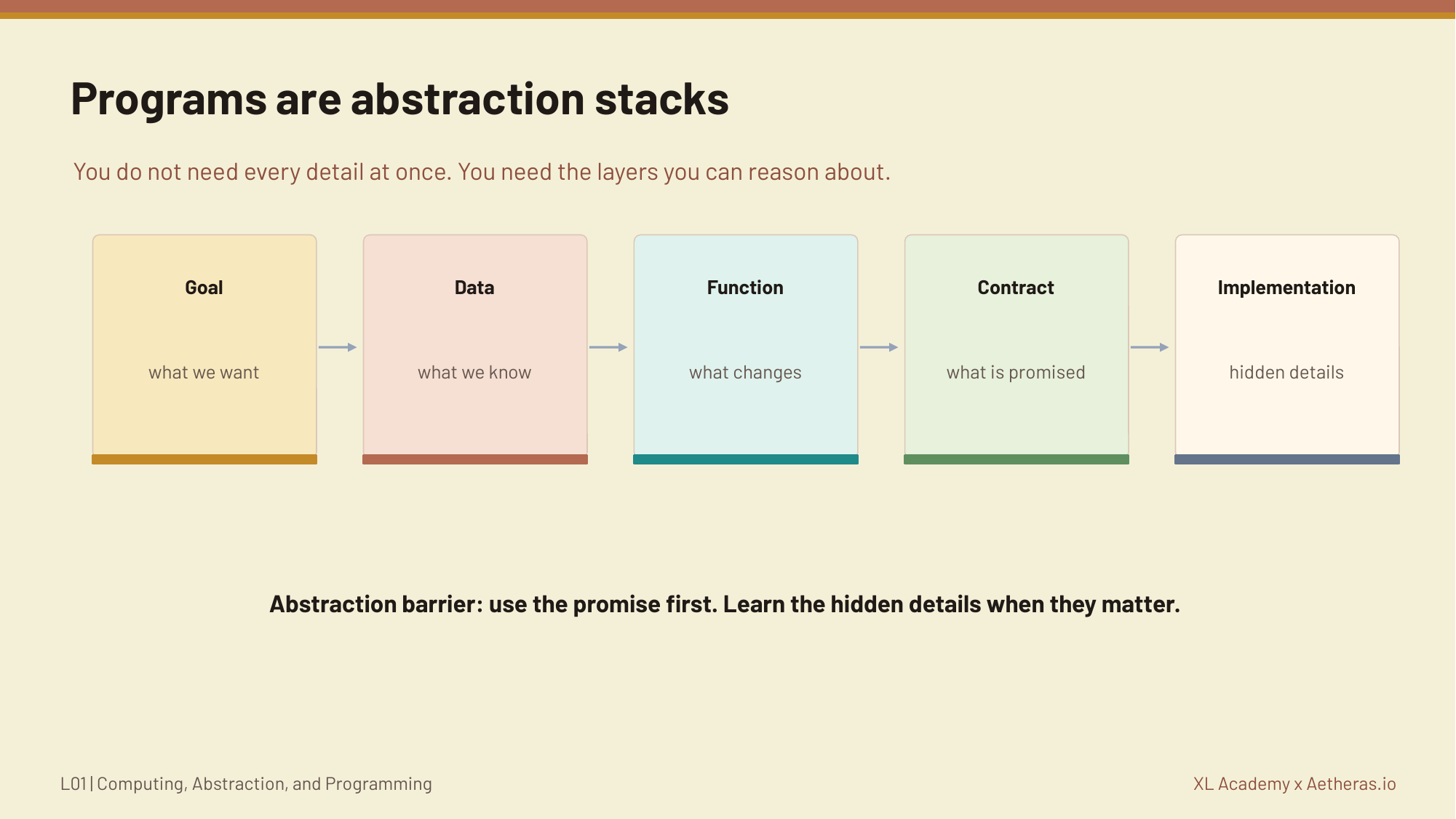

Programs are abstraction stacks
You do not need every detail at once. You need the layers you can reason about.

Goal
Data
Function
Contract
Implementation
what we want
what we know
what changes
what is promised
hidden details

Abstraction barrier: use the promise first. Learn the hidden details when they matter.
L01 | Computing, Abstraction, and Programming
XL Academy x Aetheras.io